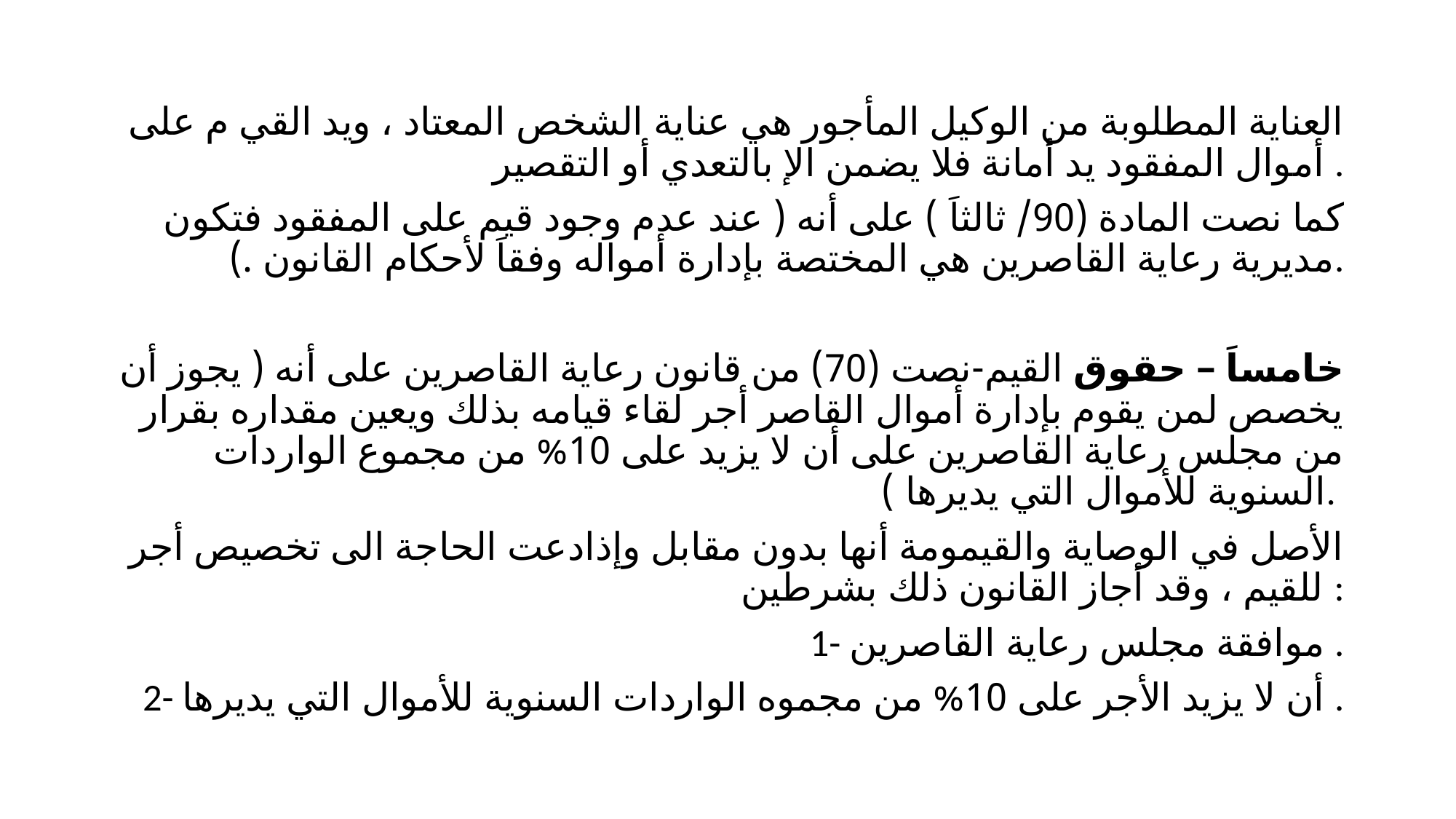

#
العناية المطلوبة من الوكيل المأجور هي عناية الشخص المعتاد ، ويد القي م على أموال المفقود يد أمانة فلا يضمن الإ بالتعدي أو التقصير .
كما نصت المادة (90/ ثالثاَ ) على أنه ( عند عدم وجود قيم على المفقود فتكون مديرية رعاية القاصرين هي المختصة بإدارة أمواله وفقاَ لأحكام القانون .).

خامساَ – حقوق القيم-نصت (70) من قانون رعاية القاصرين على أنه ( يجوز أن يخصص لمن يقوم بإدارة أموال القاصر أجر لقاء قيامه بذلك ويعين مقداره بقرار من مجلس رعاية القاصرين على أن لا يزيد على 10% من مجموع الواردات السنوية للأموال التي يديرها ).
الأصل في الوصاية والقيمومة أنها بدون مقابل وإذادعت الحاجة الى تخصيص أجر للقيم ، وقد أجاز القانون ذلك بشرطين :
1- موافقة مجلس رعاية القاصرين .
2- أن لا يزيد الأجر على 10% من مجموه الواردات السنوية للأموال التي يديرها .